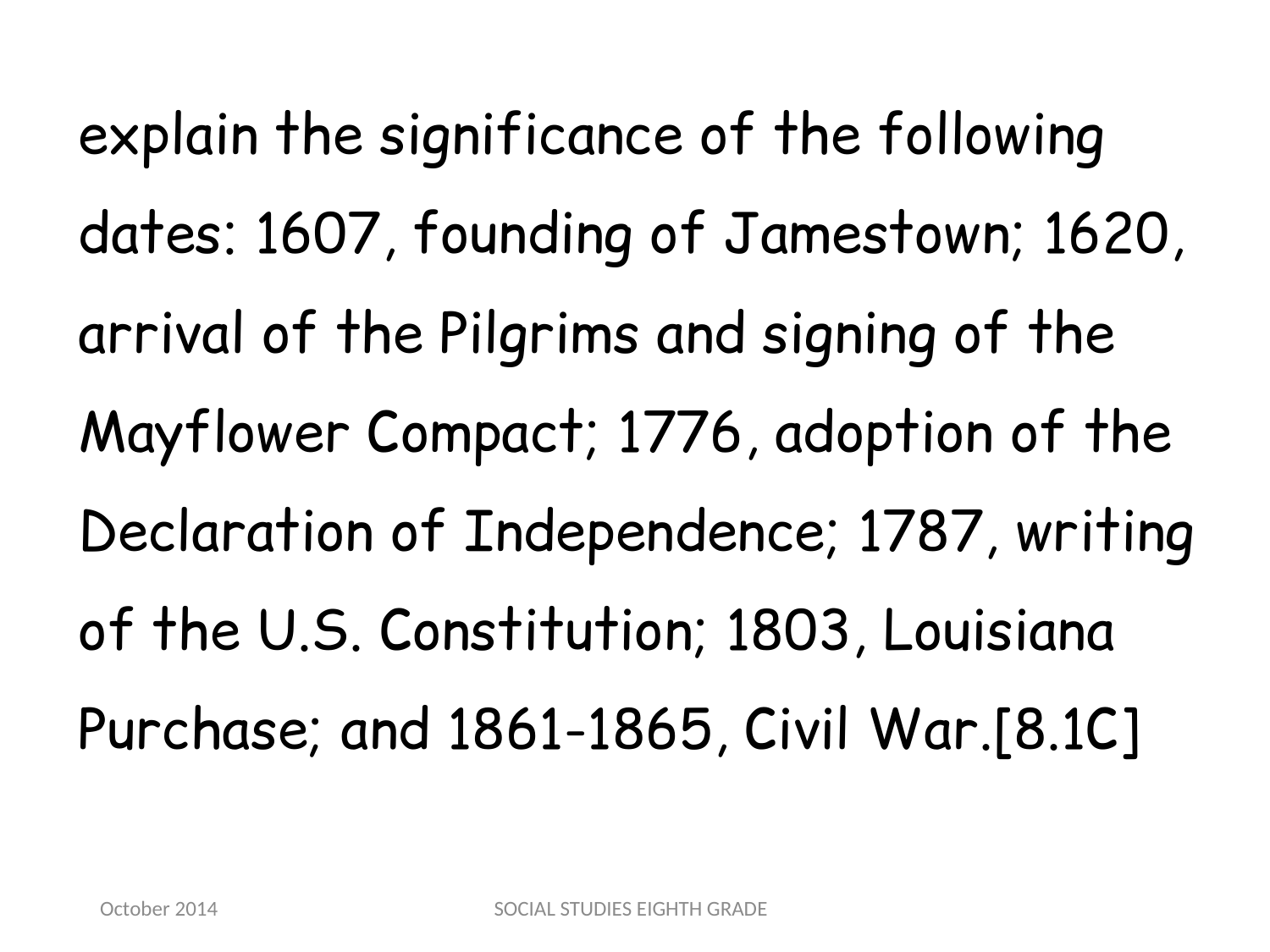

explain the significance of the following dates: 1607, founding of Jamestown; 1620, arrival of the Pilgrims and signing of the Mayflower Compact; 1776, adoption of the Declaration of Independence; 1787, writing of the U.S. Constitution; 1803, Louisiana Purchase; and 1861-1865, Civil War.[8.1C]
October 2014
SOCIAL STUDIES EIGHTH GRADE